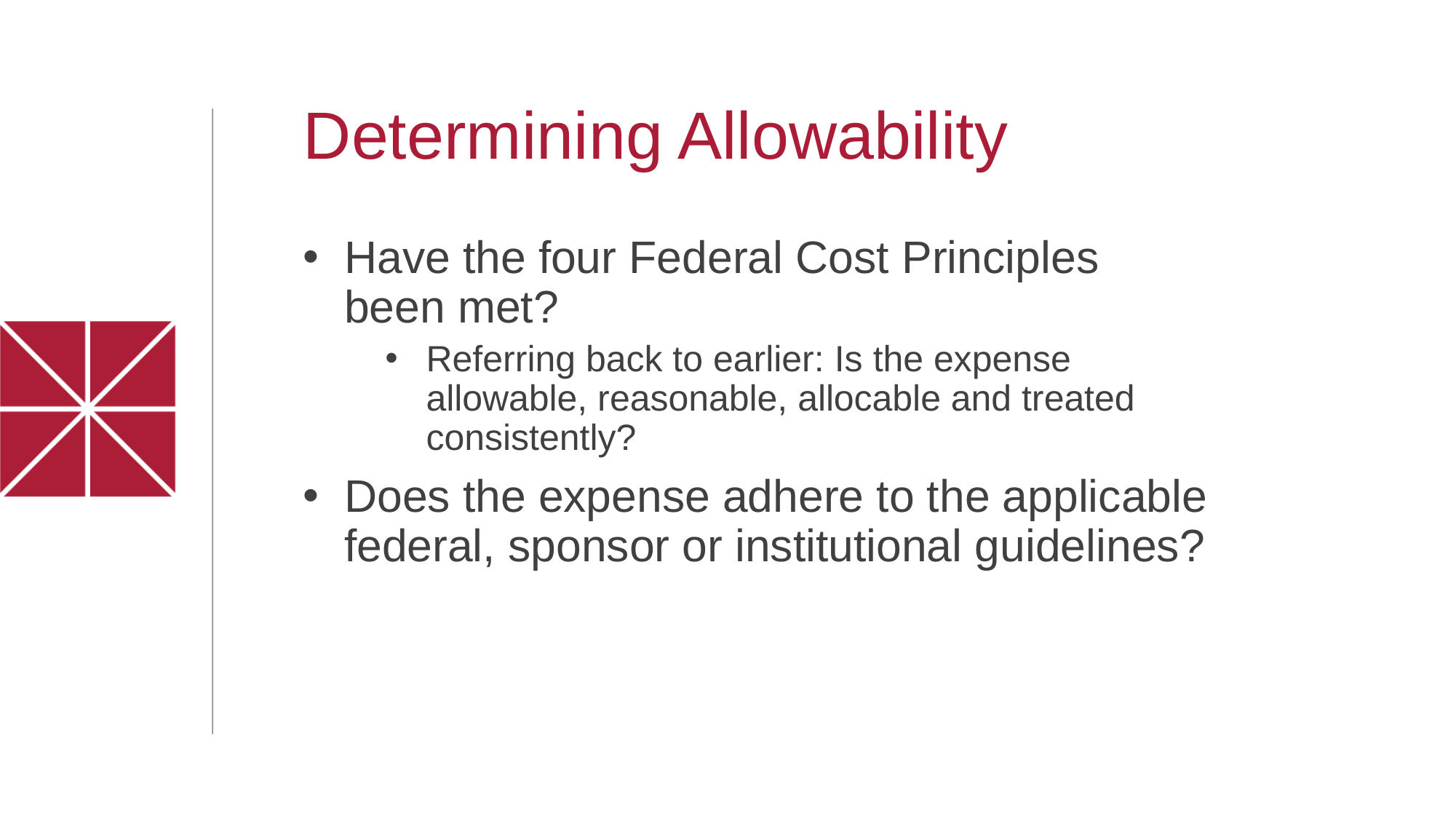

Determining Allowability
Have the four Federal Cost Principles been met?
Referring back to earlier: Is the expense allowable, reasonable, allocable and treated consistently?
Does the expense adhere to the applicable federal, sponsor or institutional guidelines?